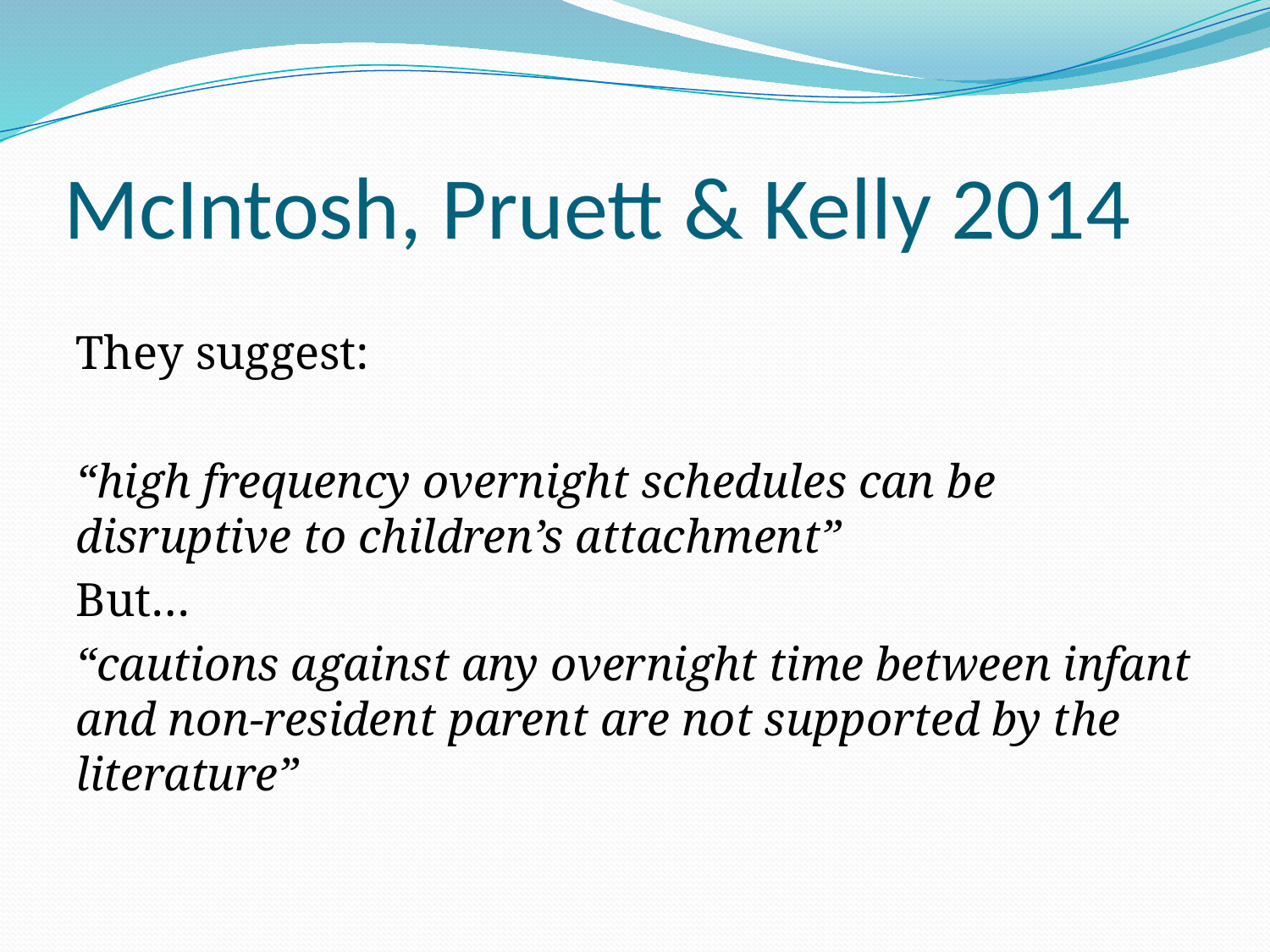

# McIntosh, Pruett & Kelly 2014
They suggest:

“high frequency overnight schedules can be disruptive to children’s attachment”
But…
“cautions against any overnight time between infant and non-resident parent are not supported by the literature”